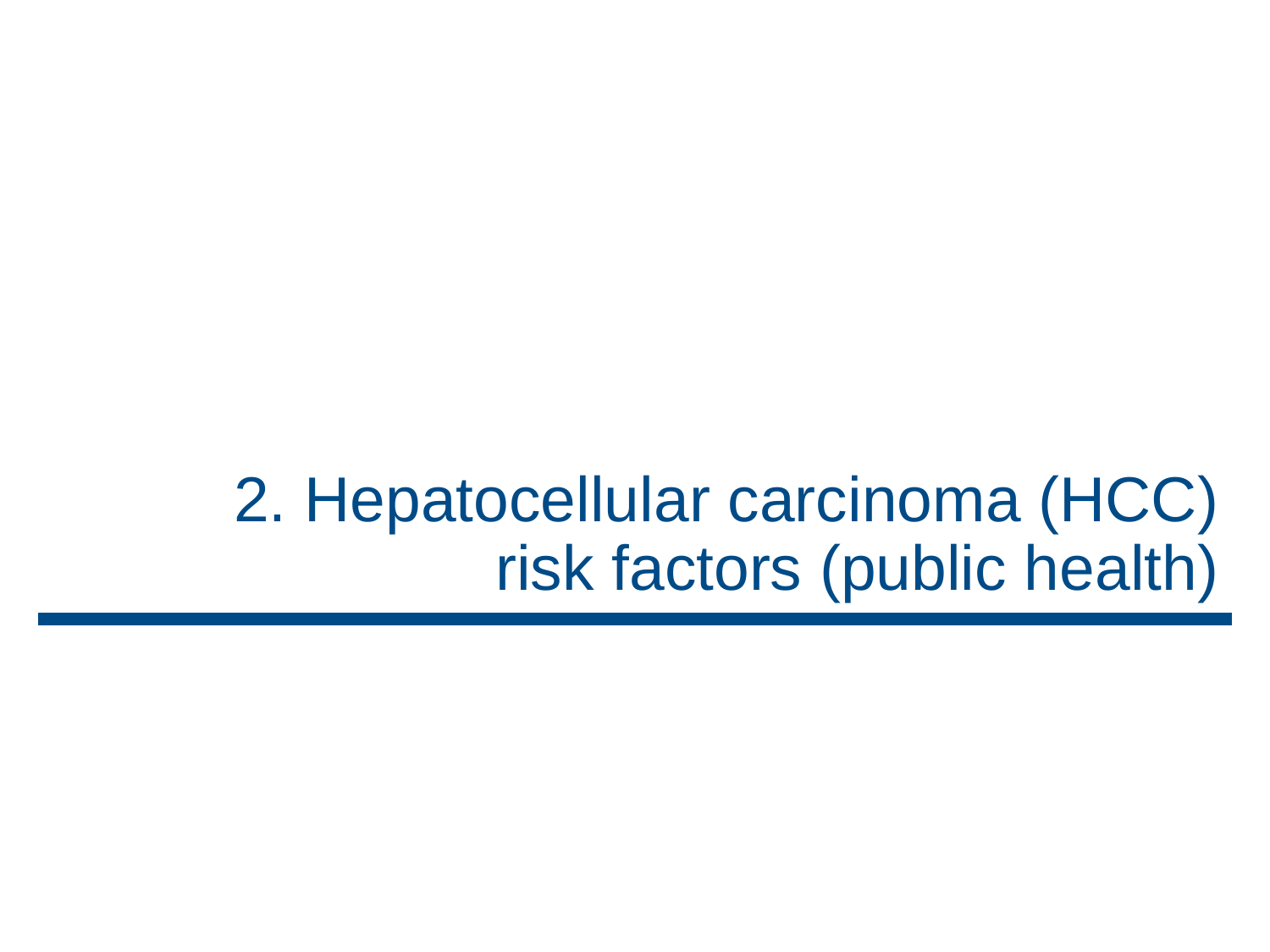

# 2. Hepatocellular carcinoma (HCC) risk factors (public health)